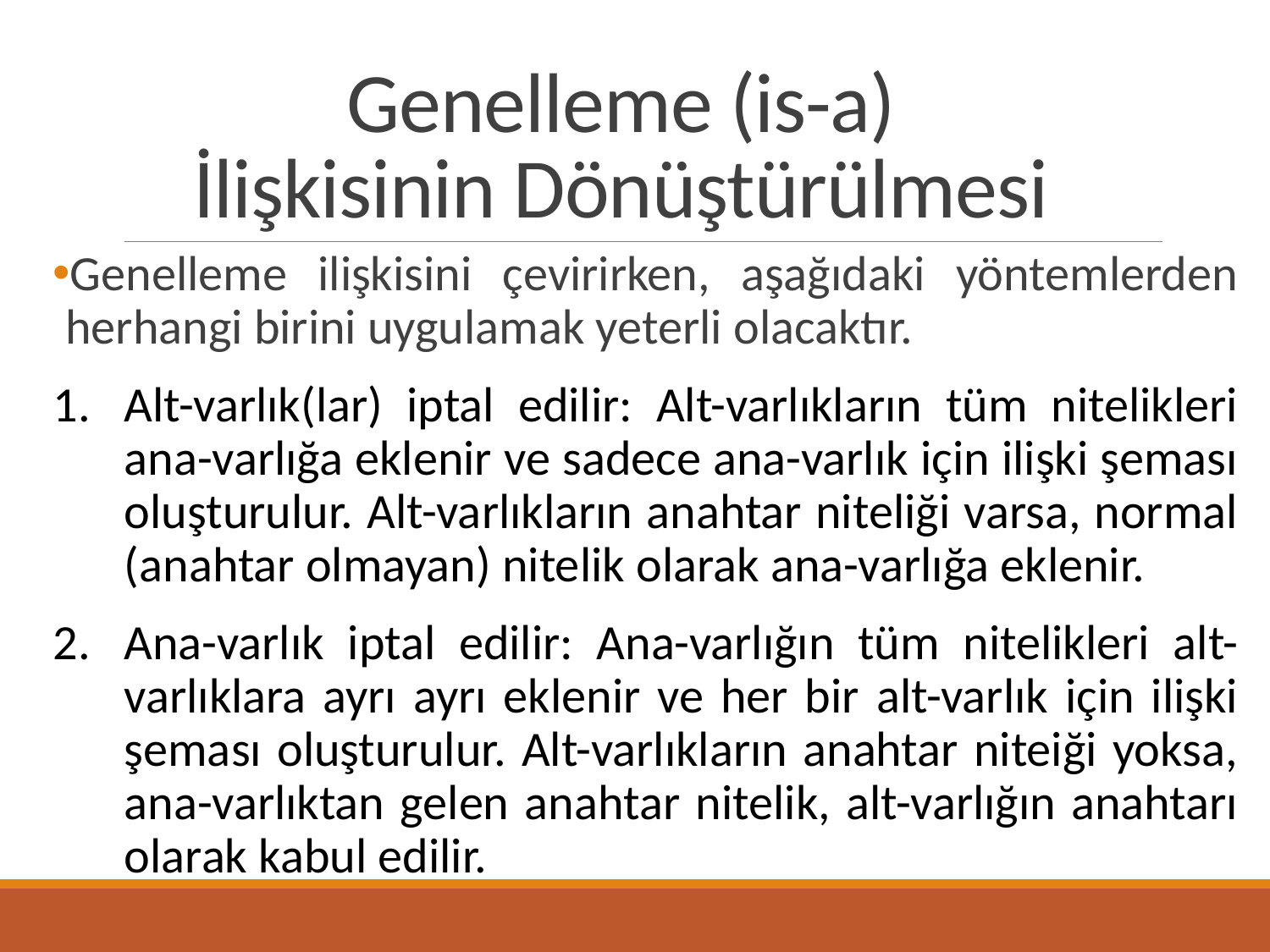

# Genelleme (is-a) İlişkisinin Dönüştürülmesi
Genelleme ilişkisini çevirirken, aşağıdaki yöntemlerden herhangi birini uygulamak yeterli olacaktır.
Alt-varlık(lar) iptal edilir: Alt-varlıkların tüm nitelikleri ana-varlığa eklenir ve sadece ana-varlık için ilişki şeması oluşturulur. Alt-varlıkların anahtar niteliği varsa, normal (anahtar olmayan) nitelik olarak ana-varlığa eklenir.
Ana-varlık iptal edilir: Ana-varlığın tüm nitelikleri alt-varlıklara ayrı ayrı eklenir ve her bir alt-varlık için ilişki şeması oluşturulur. Alt-varlıkların anahtar niteiği yoksa, ana-varlıktan gelen anahtar nitelik, alt-varlığın anahtarı olarak kabul edilir.